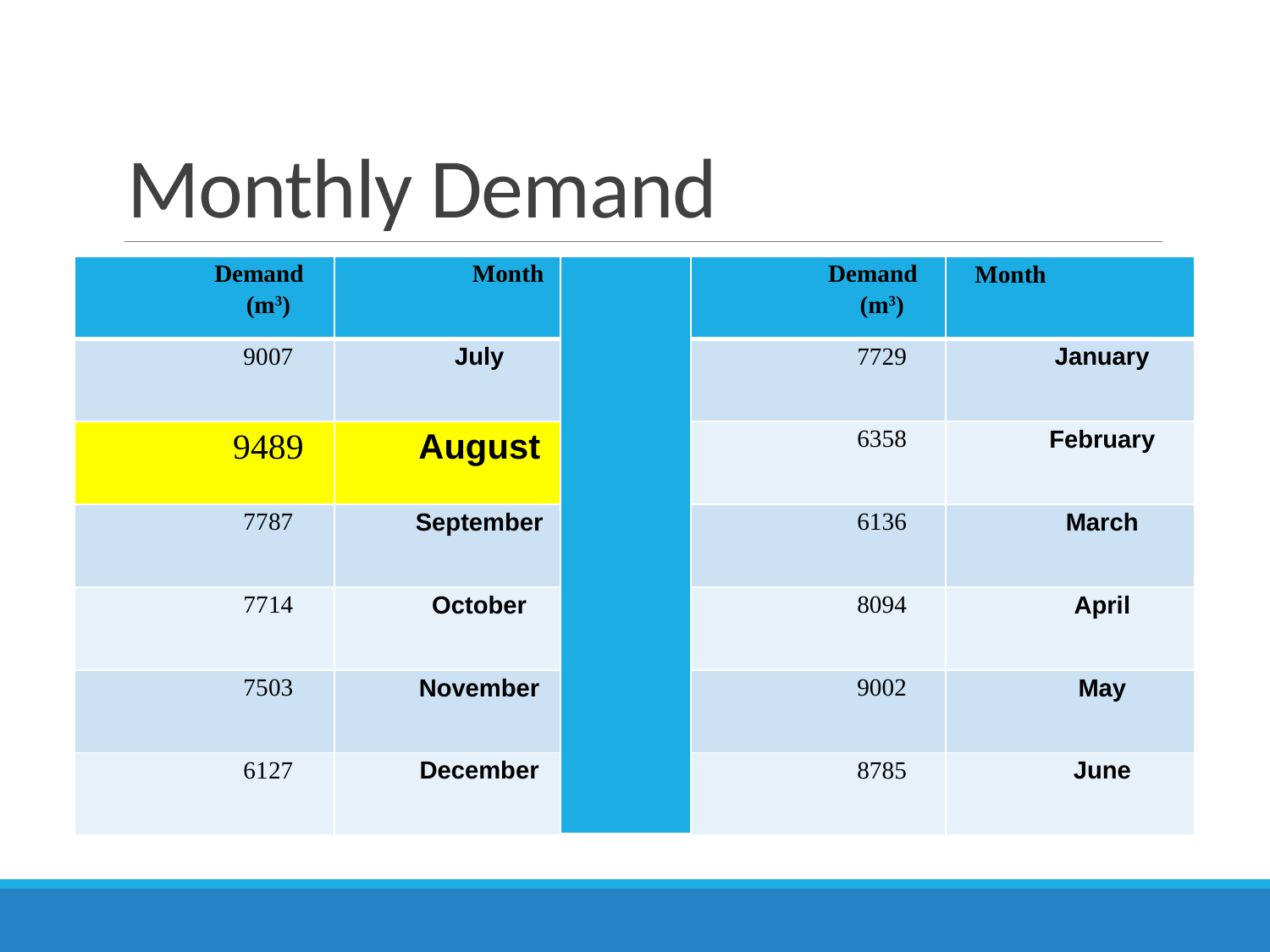

# Monthly Demand
| Demand (m3) | Month |  | Demand (m3) | Month |
| --- | --- | --- | --- | --- |
| 9007 | July |  | 7729 | January |
| 9489 | August |  | 6358 | February |
| 7787 | September |  | 6136 | March |
| 7714 | October |  | 8094 | April |
| 7503 | November |  | 9002 | May |
| 6127 | December |  | 8785 | June |